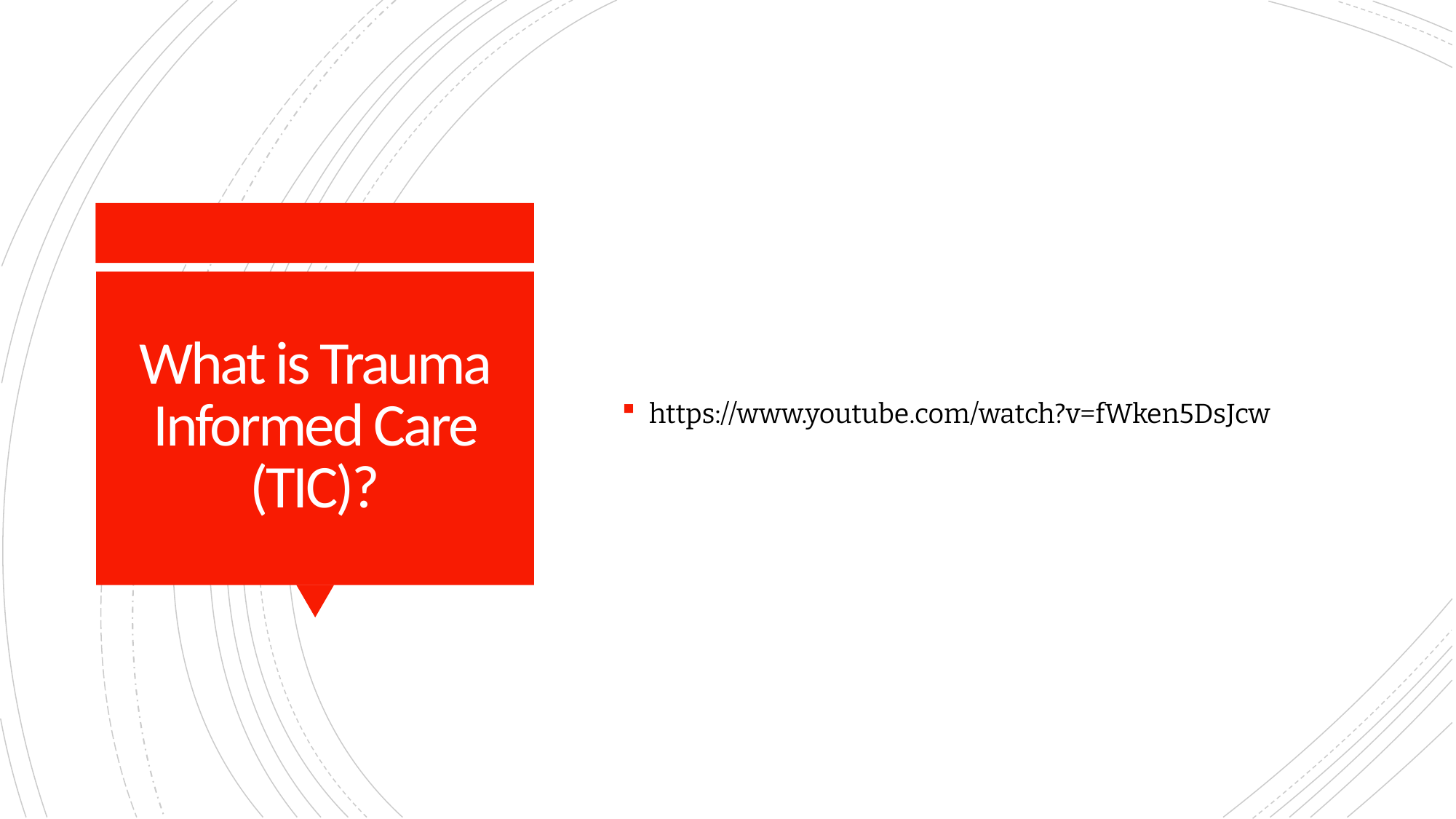

https://www.youtube.com/watch?v=fWken5DsJcw
# What is Trauma Informed Care (TIC)?